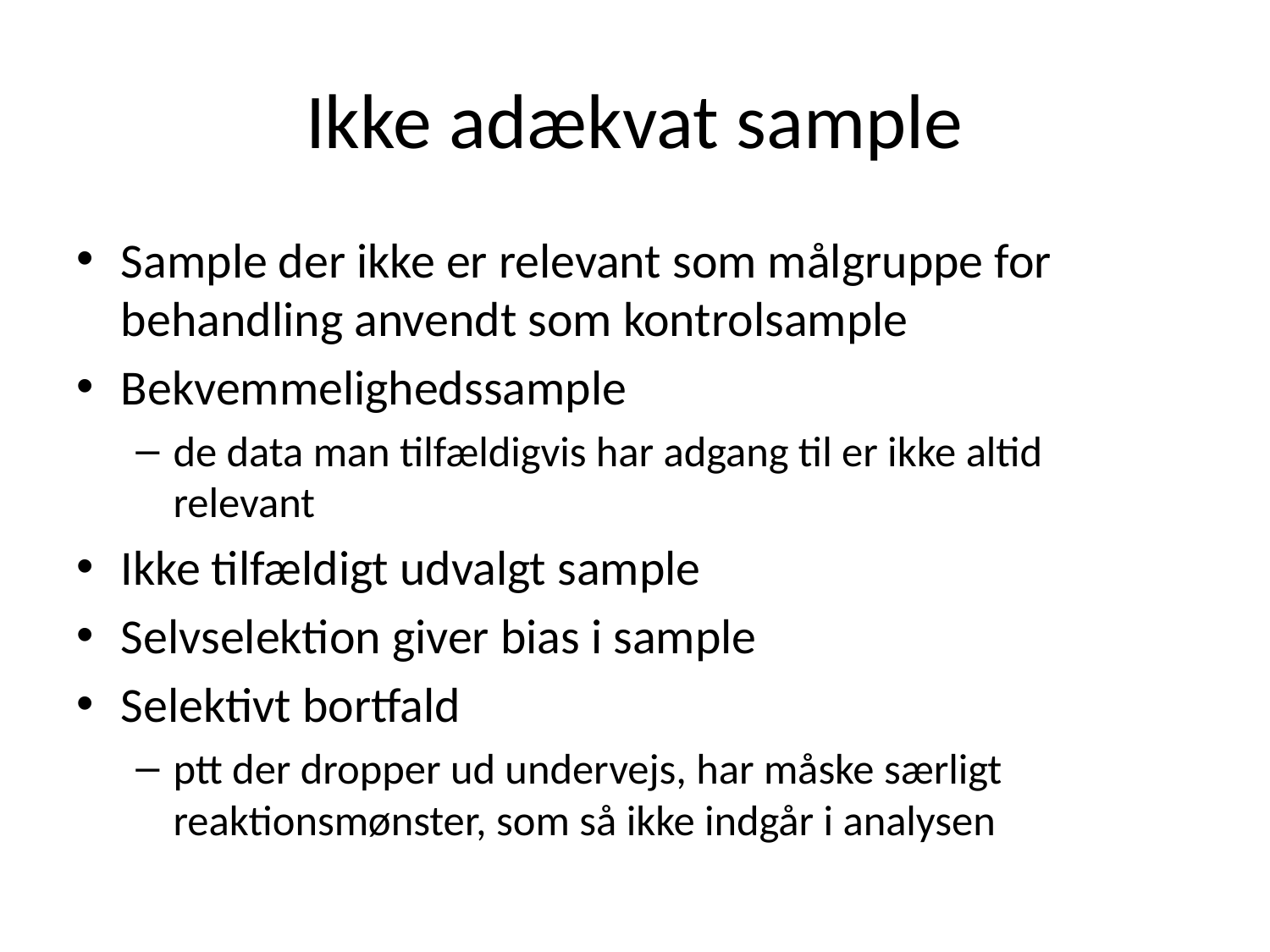

# Ikke adækvat sample
Sample der ikke er relevant som målgruppe for behandling anvendt som kontrolsample
Bekvemmelighedssample
de data man tilfældigvis har adgang til er ikke altid relevant
Ikke tilfældigt udvalgt sample
Selvselektion giver bias i sample
Selektivt bortfald
ptt der dropper ud undervejs, har måske særligt reaktionsmønster, som så ikke indgår i analysen